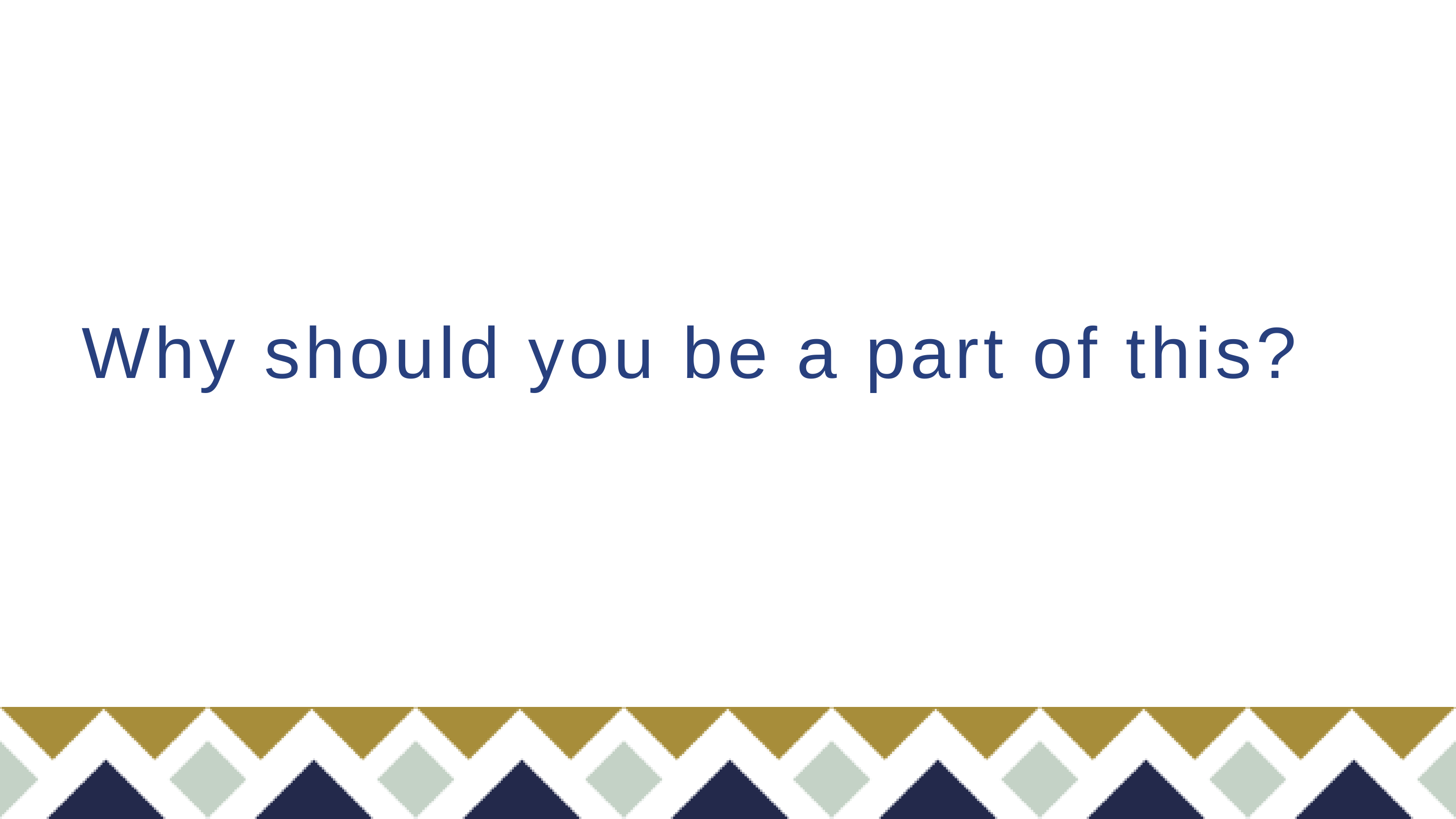

Why should you be a part of this?